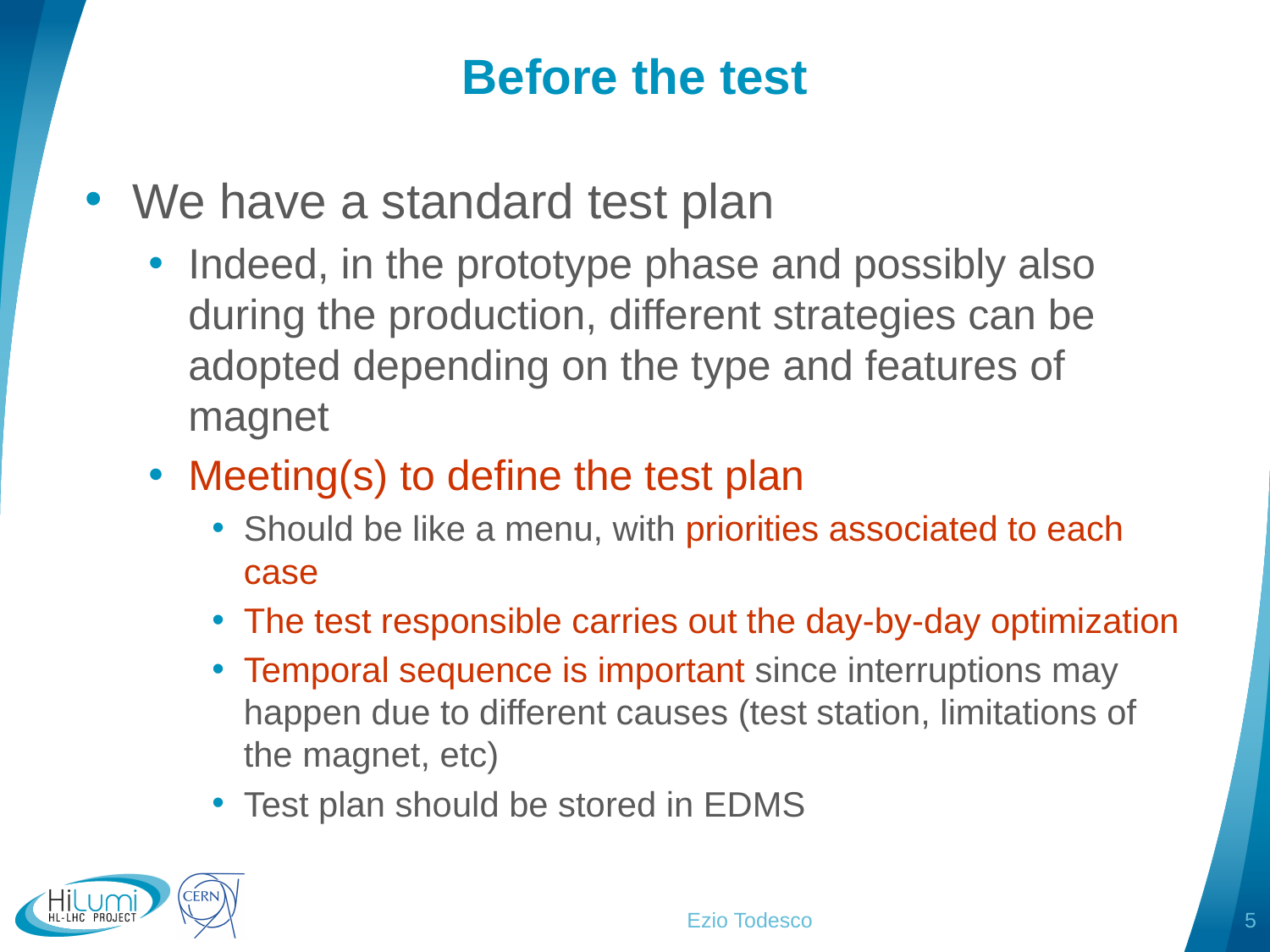

# Before the test
We have a standard test plan
Indeed, in the prototype phase and possibly also during the production, different strategies can be adopted depending on the type and features of magnet
Meeting(s) to define the test plan
Should be like a menu, with priorities associated to each case
The test responsible carries out the day-by-day optimization
Temporal sequence is important since interruptions may happen due to different causes (test station, limitations of the magnet, etc)
Test plan should be stored in EDMS

Ezio Todesco
5